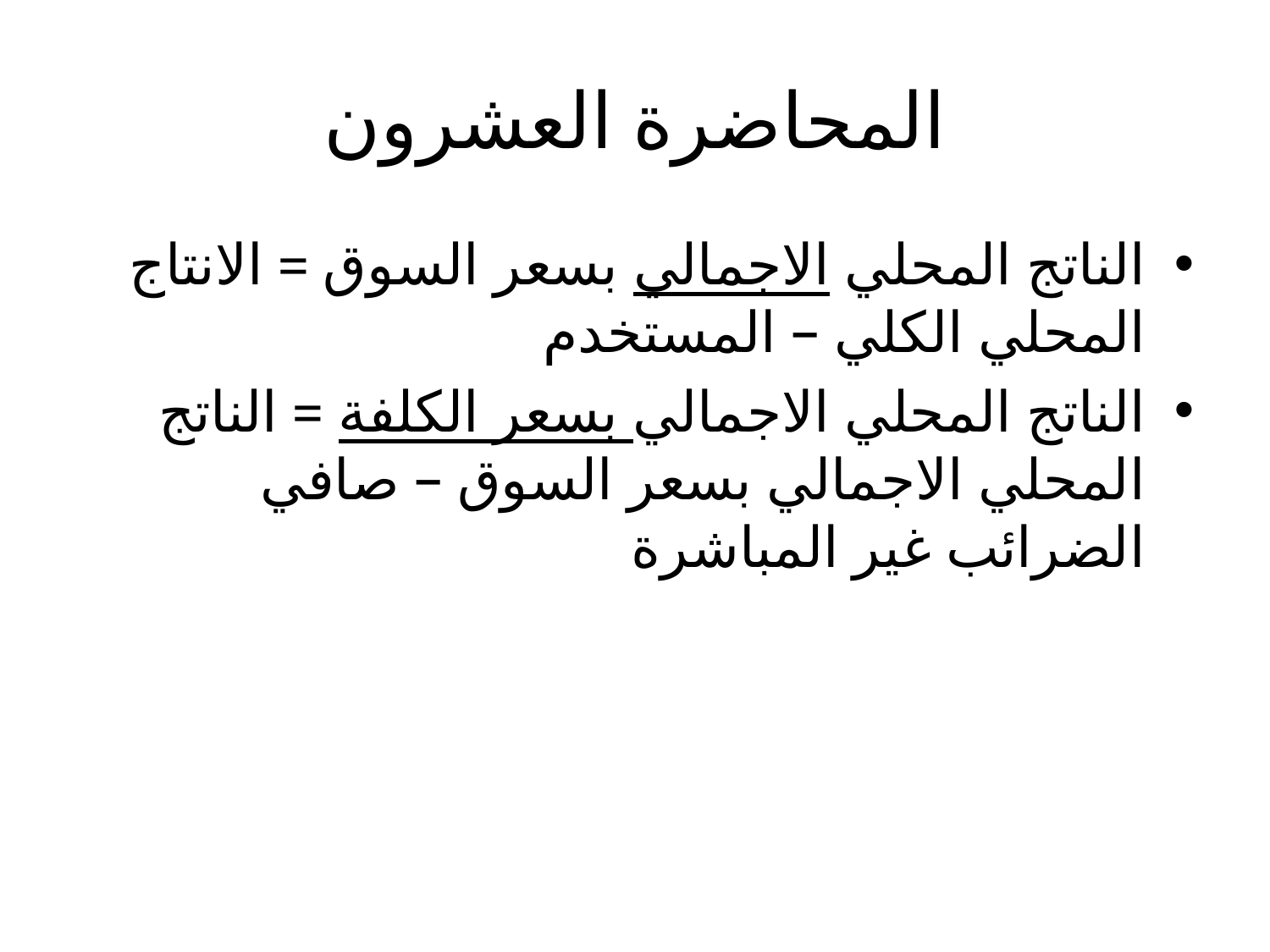

# المحاضرة العشرون
الناتج المحلي الاجمالي بسعر السوق = الانتاج المحلي الكلي – المستخدم
الناتج المحلي الاجمالي بسعر الكلفة = الناتج المحلي الاجمالي بسعر السوق – صافي الضرائب غير المباشرة